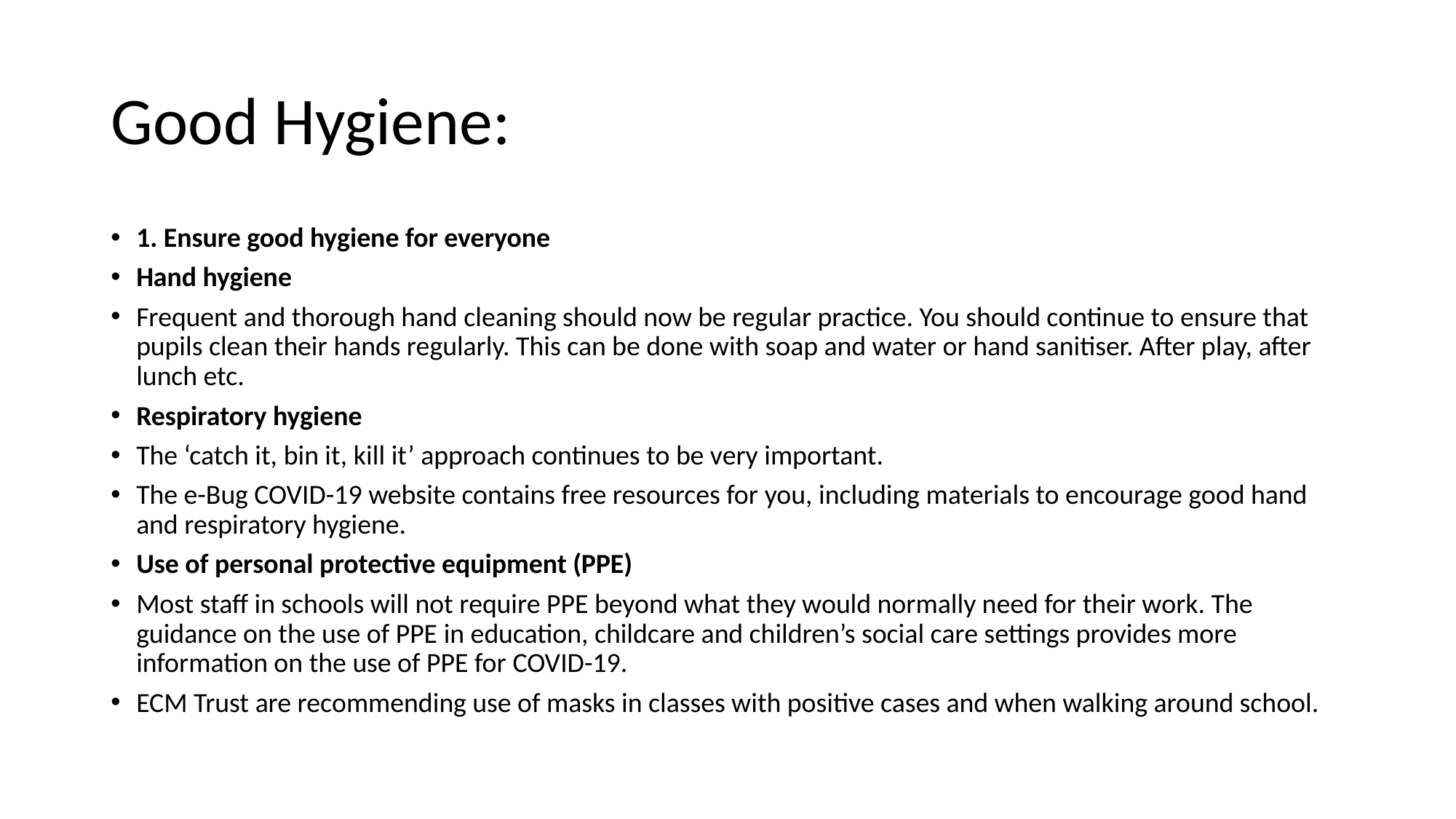

# Good Hygiene:
1. Ensure good hygiene for everyone
Hand hygiene
Frequent and thorough hand cleaning should now be regular practice. You should continue to ensure that pupils clean their hands regularly. This can be done with soap and water or hand sanitiser. After play, after lunch etc.
Respiratory hygiene
The ‘catch it, bin it, kill it’ approach continues to be very important.
The e-Bug COVID-19 website contains free resources for you, including materials to encourage good hand and respiratory hygiene.
Use of personal protective equipment (PPE)
Most staff in schools will not require PPE beyond what they would normally need for their work. The guidance on the use of PPE in education, childcare and children’s social care settings provides more information on the use of PPE for COVID-19.
ECM Trust are recommending use of masks in classes with positive cases and when walking around school.